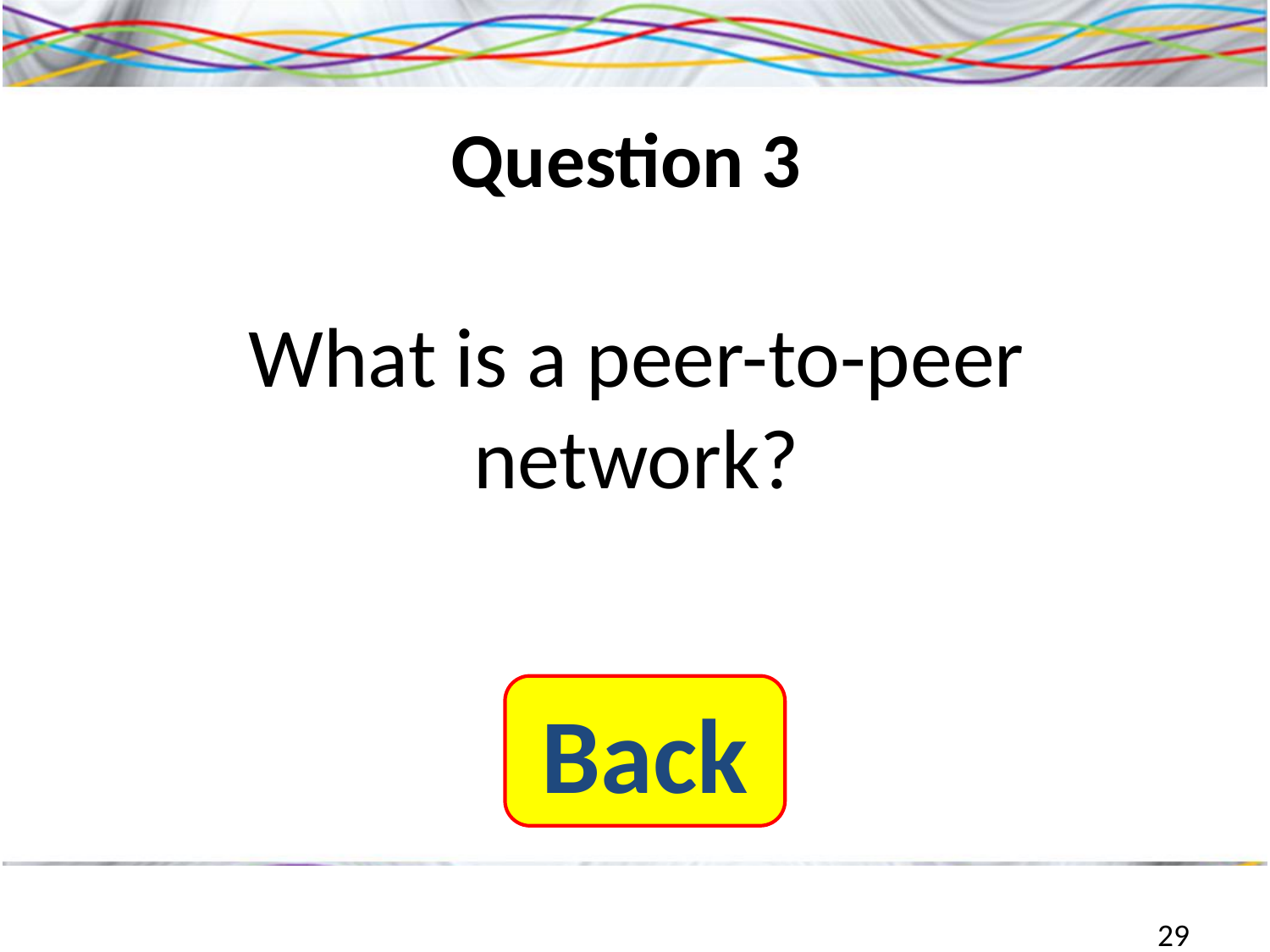

# Question 3
What is a peer-to-peer network?
Back
29